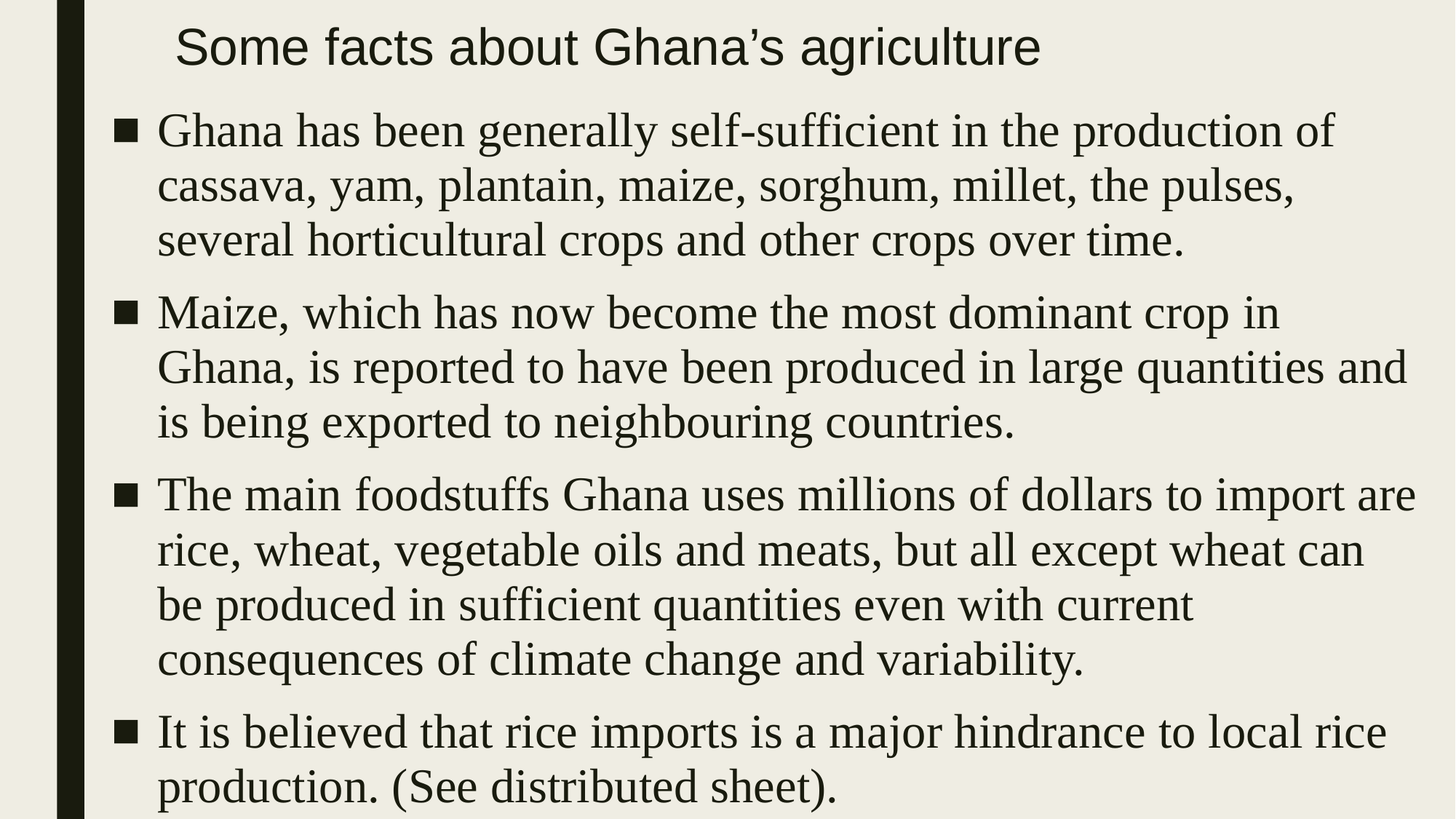

# Some facts about Ghana’s agriculture
Ghana has been generally self-sufficient in the production of cassava, yam, plantain, maize, sorghum, millet, the pulses, several horticultural crops and other crops over time.
Maize, which has now become the most dominant crop in Ghana, is reported to have been produced in large quantities and is being exported to neighbouring countries.
The main foodstuffs Ghana uses millions of dollars to import are rice, wheat, vegetable oils and meats, but all except wheat can be produced in sufficient quantities even with current consequences of climate change and variability.
It is believed that rice imports is a major hindrance to local rice production. (See distributed sheet).